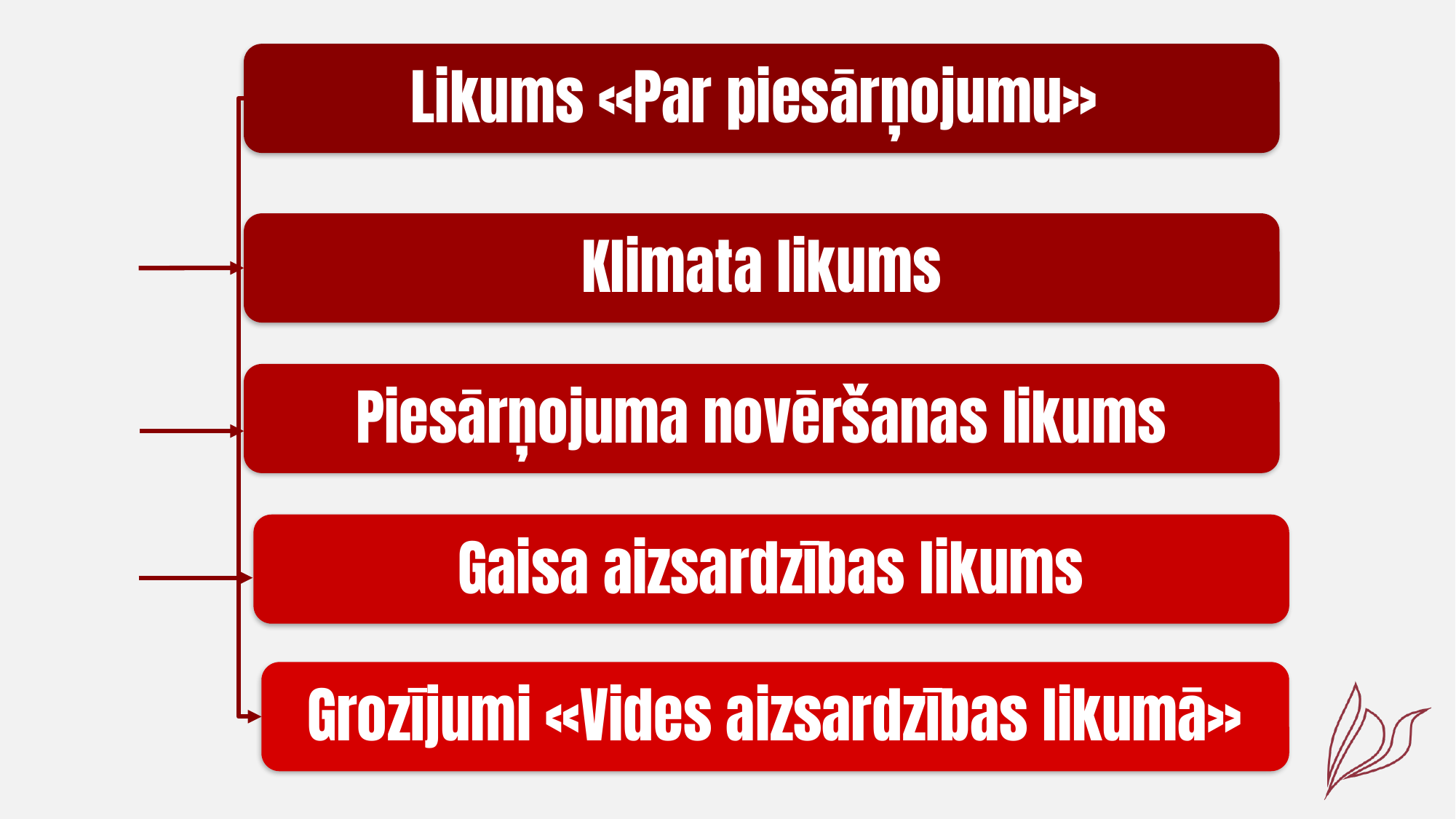

Likums «Par piesārņojumu»
Klimata likums
Piesārņojuma novēršanas likums
Gaisa aizsardzības likums
Grozījumi «Vides aizsardzības likumā»